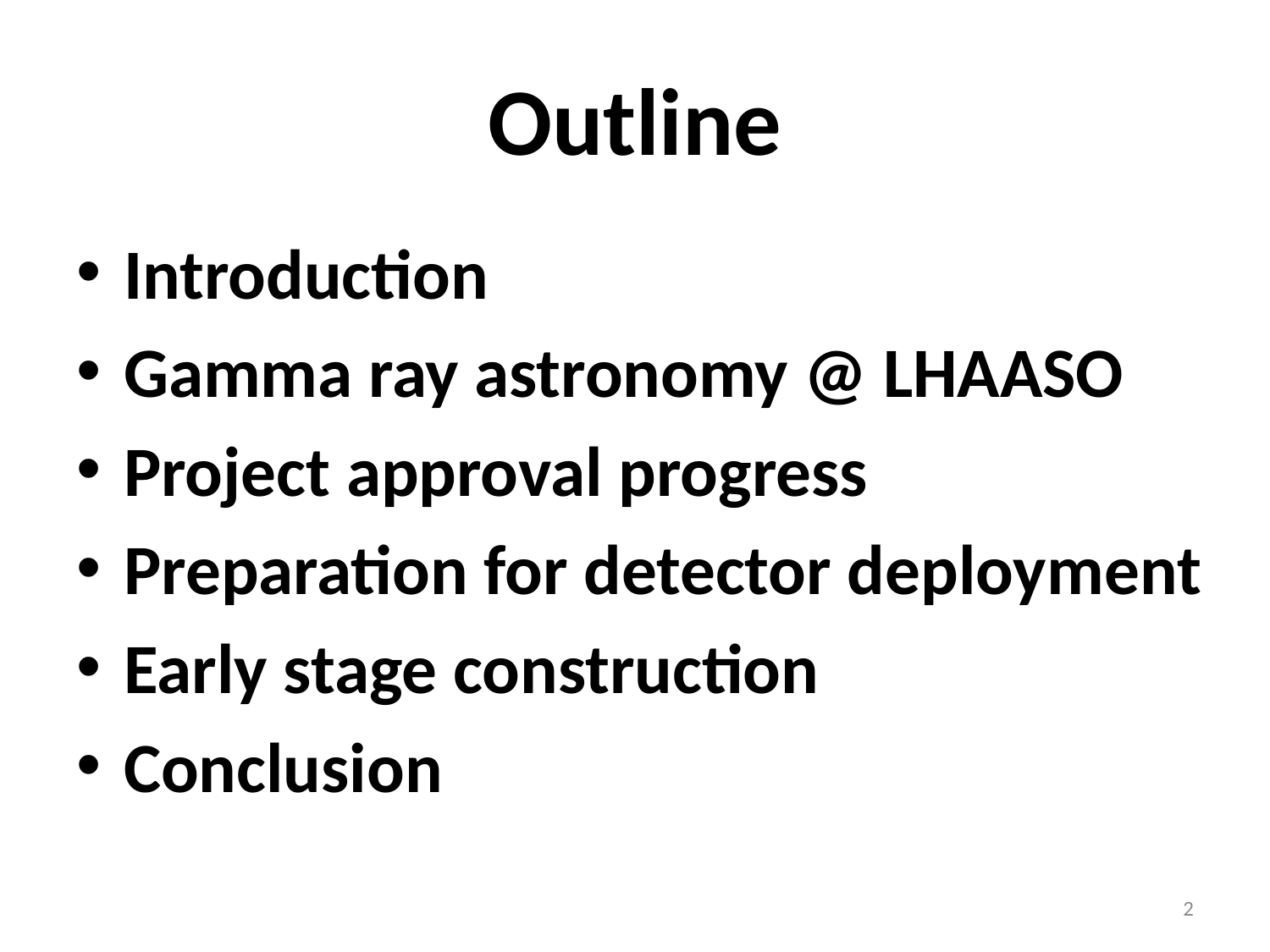

# Outline
Introduction
Gamma ray astronomy @ LHAASO
Project approval progress
Preparation for detector deployment
Early stage construction
Conclusion
2